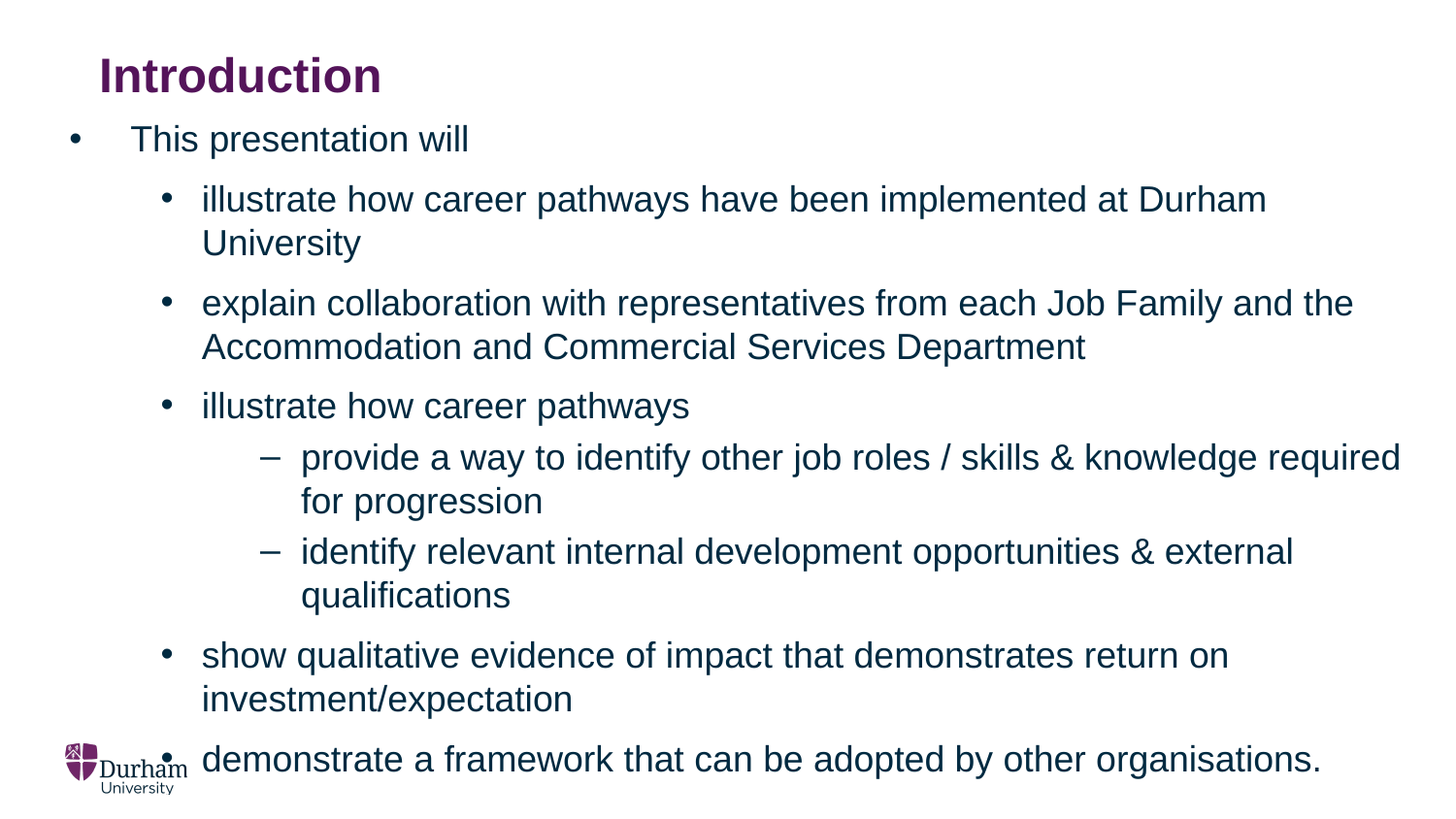

# Introduction
  This presentation will
illustrate how career pathways have been implemented at Durham University
explain collaboration with representatives from each Job Family and the Accommodation and Commercial Services Department
illustrate how career pathways
provide a way to identify other job roles / skills & knowledge required for progression
identify relevant internal development opportunities & external qualifications
show qualitative evidence of impact that demonstrates return on investment/expectation
demonstrate a framework that can be adopted by other organisations.